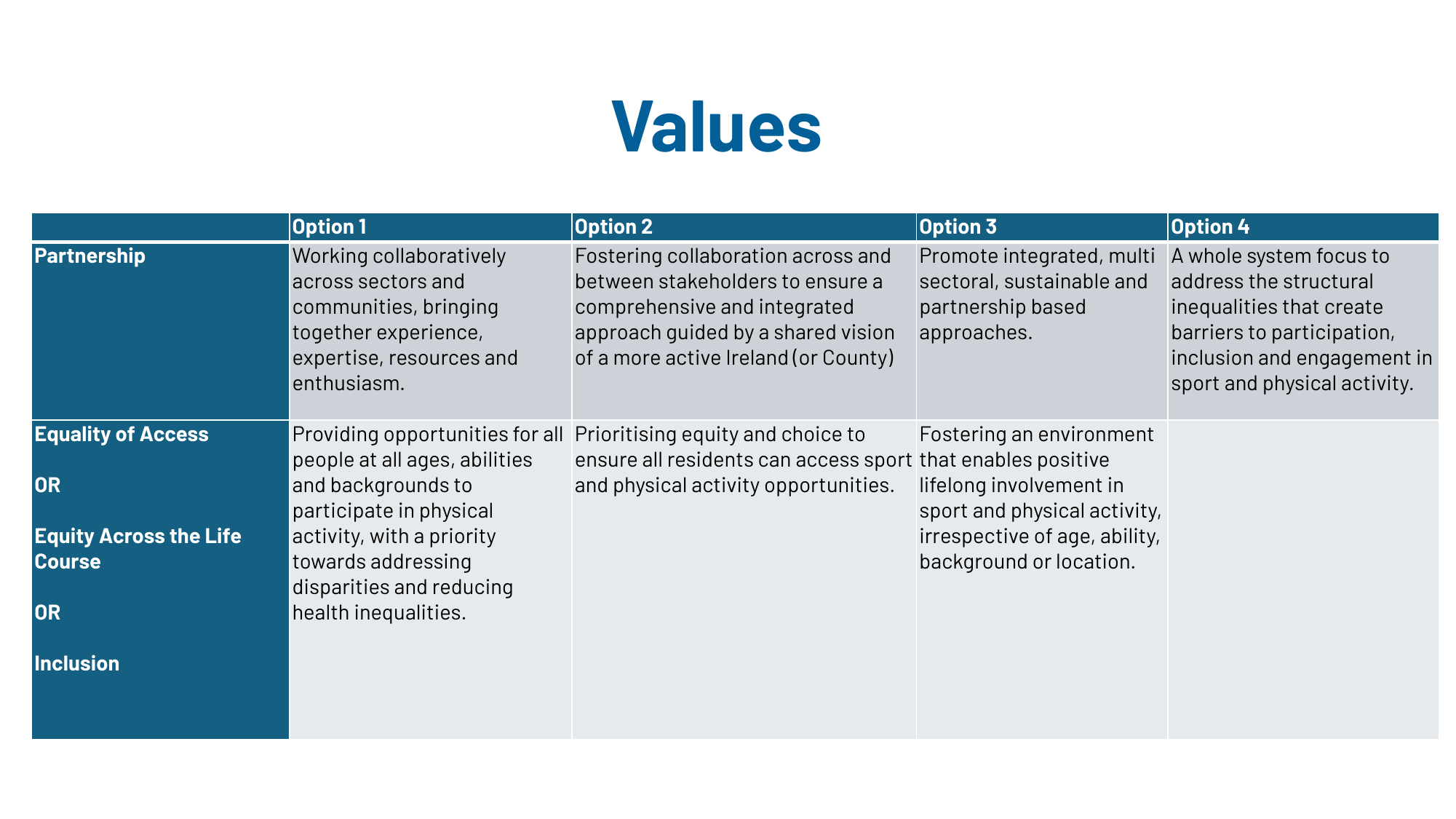

Values
|  | Option 1 | Option 2 | Option 3 | Option 4 |
| --- | --- | --- | --- | --- |
| Partnership | Working collaboratively across sectors and communities, bringing together experience, expertise, resources and enthusiasm. | Fostering collaboration across and between stakeholders to ensure a comprehensive and integrated approach guided by a shared vision of a more active Ireland (or County) | Promote integrated, multi sectoral, sustainable and partnership based approaches. | A whole system focus to address the structural inequalities that create barriers to participation, inclusion and engagement in sport and physical activity. |
| Equality of Access OR Equity Across the Life Course OR Inclusion | Providing opportunities for all people at all ages, abilities and backgrounds to participate in physical activity, with a priority towards addressing disparities and reducing health inequalities. | Prioritising equity and choice to ensure all residents can access sport and physical activity opportunities. | Fostering an environment that enables positive lifelong involvement in sport and physical activity, irrespective of age, ability, background or location. |  |